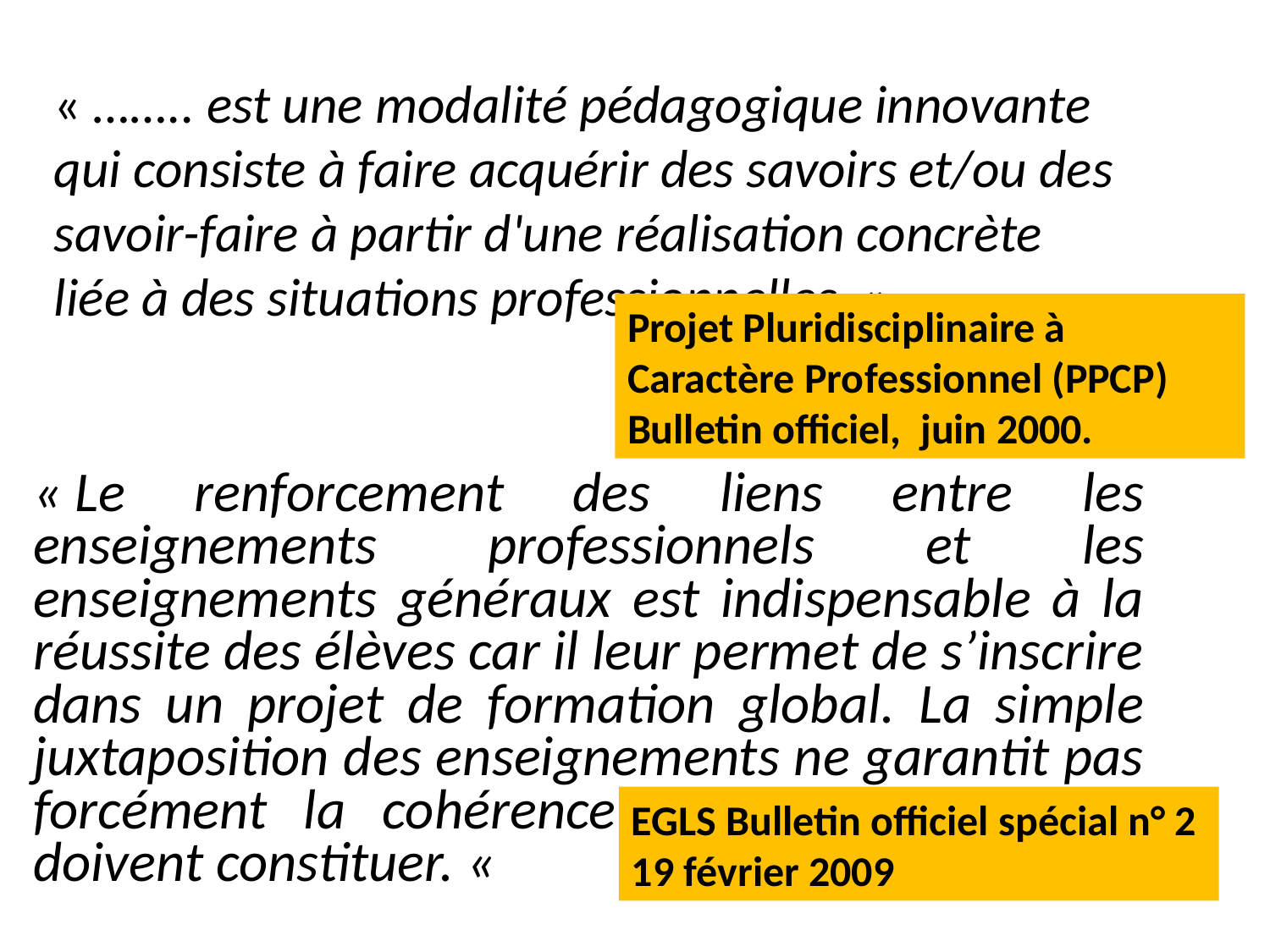

« …….. est une modalité pédagogique innovante qui consiste à faire acquérir des savoirs et/ou des savoir-faire à partir d'une réalisation concrète liée à des situations professionnelles. »

Projet Pluridisciplinaire à Caractère Professionnel (PPCP)  Bulletin officiel,  juin 2000.
« Le renforcement des liens entre les enseignements professionnels et les enseignements généraux est indispensable à la réussite des élèves car il leur permet de s’inscrire dans un projet de formation global. La simple juxtaposition des enseignements ne garantit pas forcément la cohérence de l’ensemble qu’ils doivent constituer. «
EGLS Bulletin officiel spécial n° 2
19 février 2009